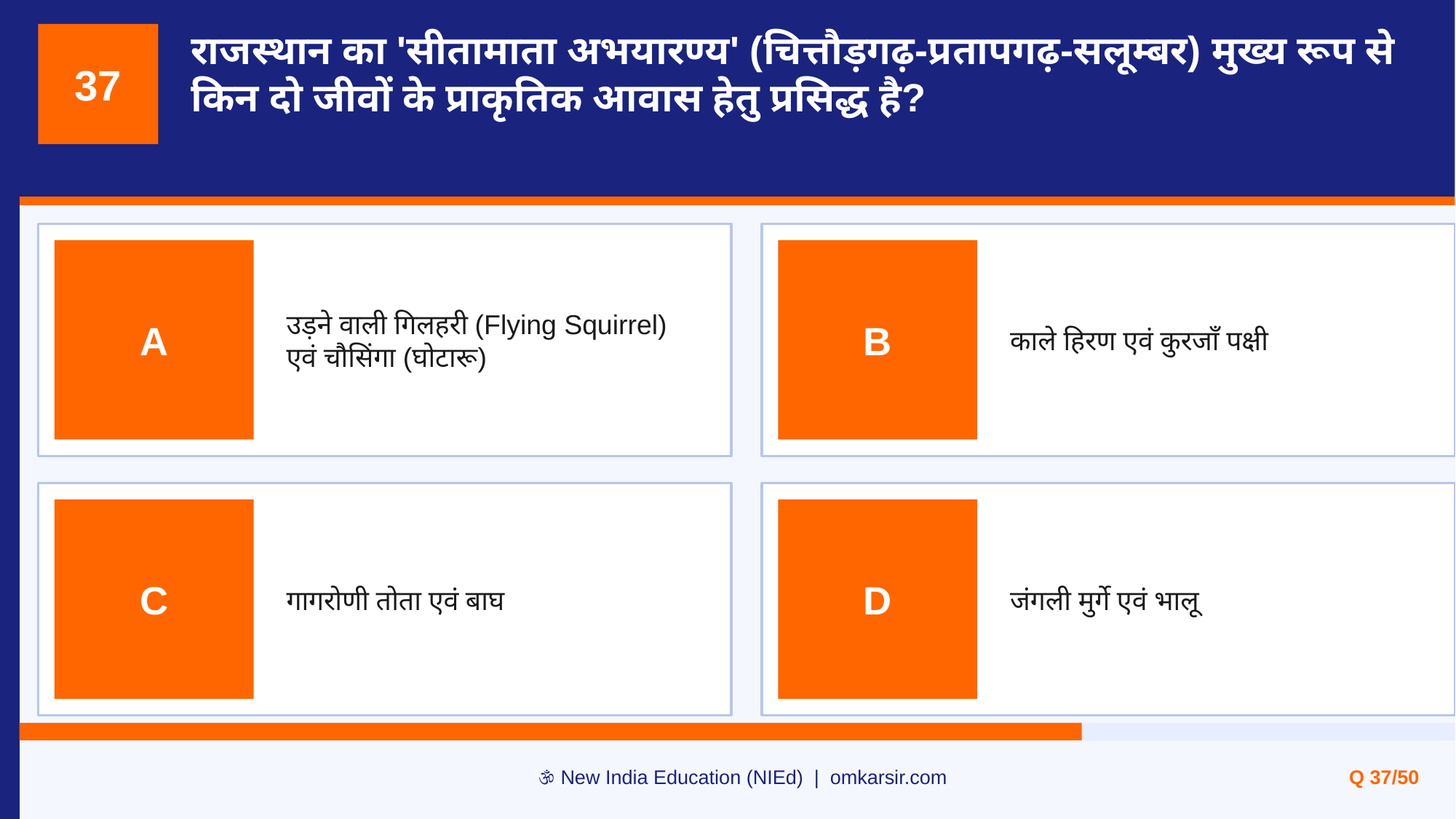

राजस्थान का 'सीतामाता अभयारण्य' (चित्तौड़गढ़-प्रतापगढ़-सलूम्बर) मुख्य रूप से किन दो जीवों के प्राकृतिक आवास हेतु प्रसिद्ध है?
37

उड़ने वाली गिलहरी (Flying Squirrel) एवं चौसिंगा (घोटारू)
काले हिरण एवं कुरजाँ पक्षी
A
B

गागरोणी तोता एवं बाघ
जंगली मुर्गे एवं भालू
C
D

🕉️ New India Education (NIEd)  |  omkarsir.com
Q 37/50